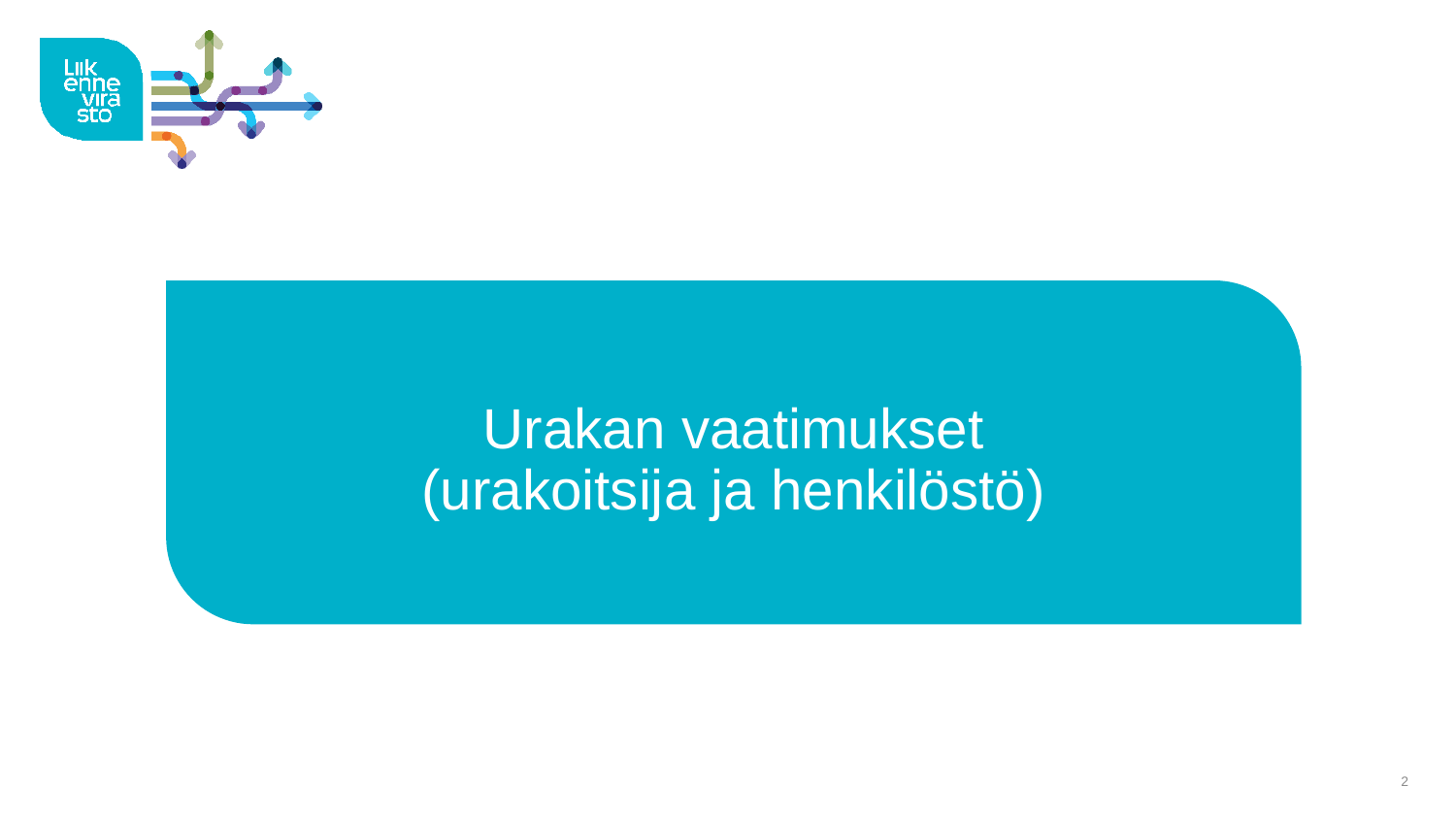

# Urakan vaatimukset (urakoitsija ja henkilöstö)
2